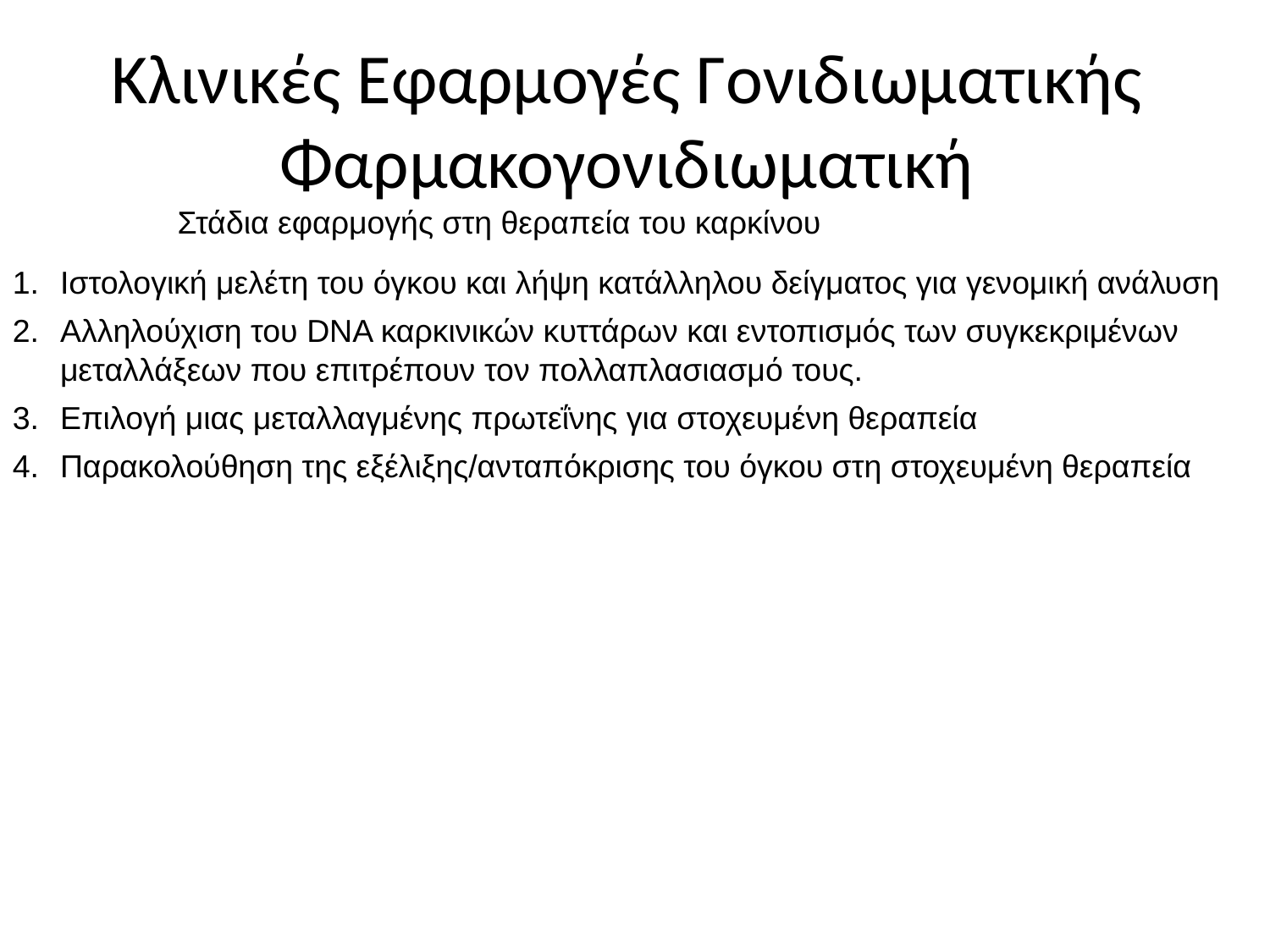

# Κλινικές Εφαρμογές Γονιδιωματικής Φαρμακογονιδιωματική
Στάδια εφαρμογής στη θεραπεία του καρκίνου
Ιστολογική μελέτη του όγκου και λήψη κατάλληλου δείγματος για γενομική ανάλυση
Αλληλούχιση του DNA καρκινικών κυττάρων και εντοπισμός των συγκεκριμένων μεταλλάξεων που επιτρέπουν τον πολλαπλασιασμό τους.
Επιλογή μιας μεταλλαγμένης πρωτεΐνης για στοχευμένη θεραπεία
Παρακολούθηση της εξέλιξης/ανταπόκρισης του όγκου στη στοχευμένη θεραπεία